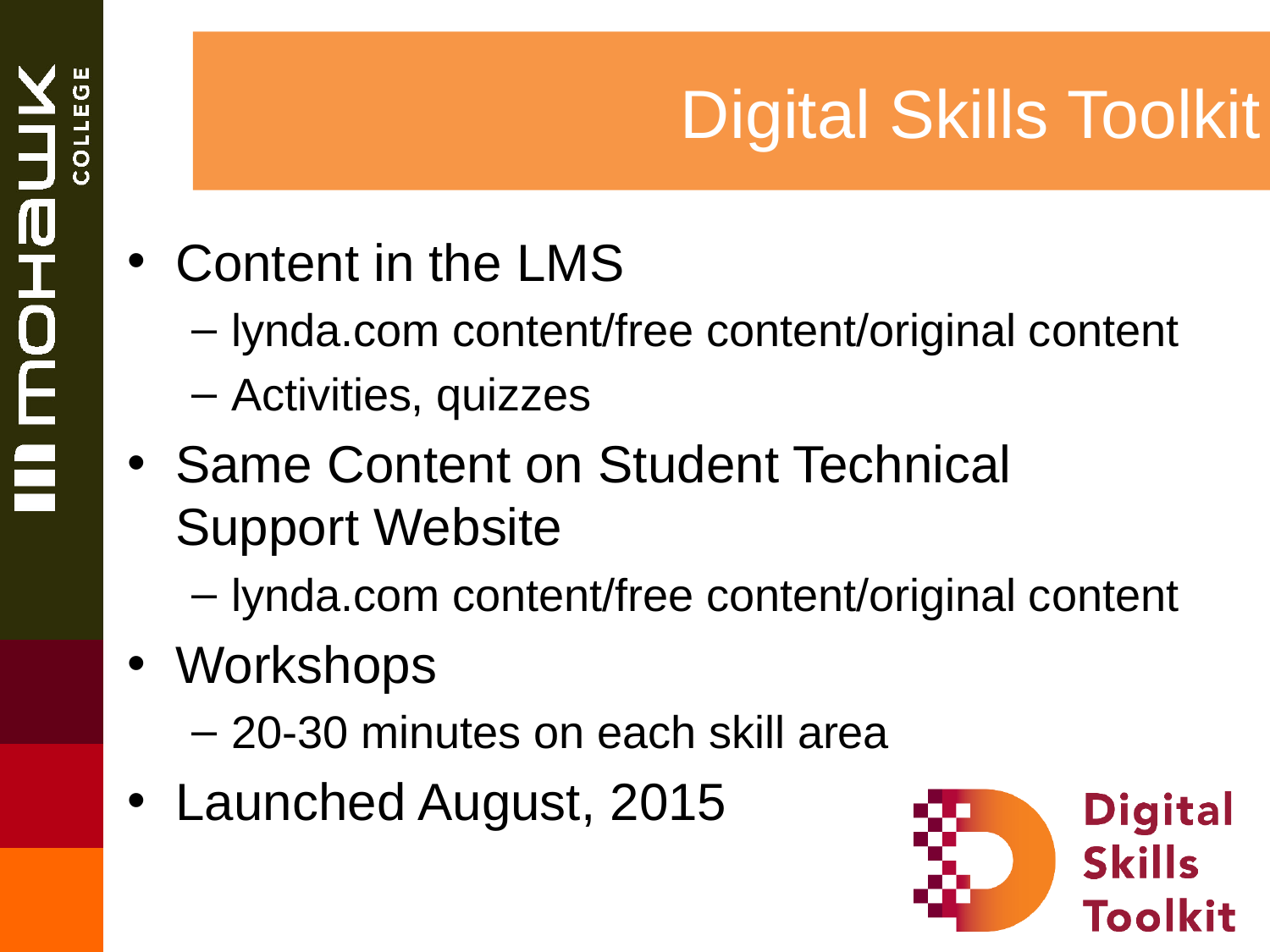

# Digital Skills Toolkit
Content in the LMS
lynda.com content/free content/original content
Activities, quizzes
Same Content on Student Technical Support Website
lynda.com content/free content/original content
Workshops
20-30 minutes on each skill area
Launched August, 2015